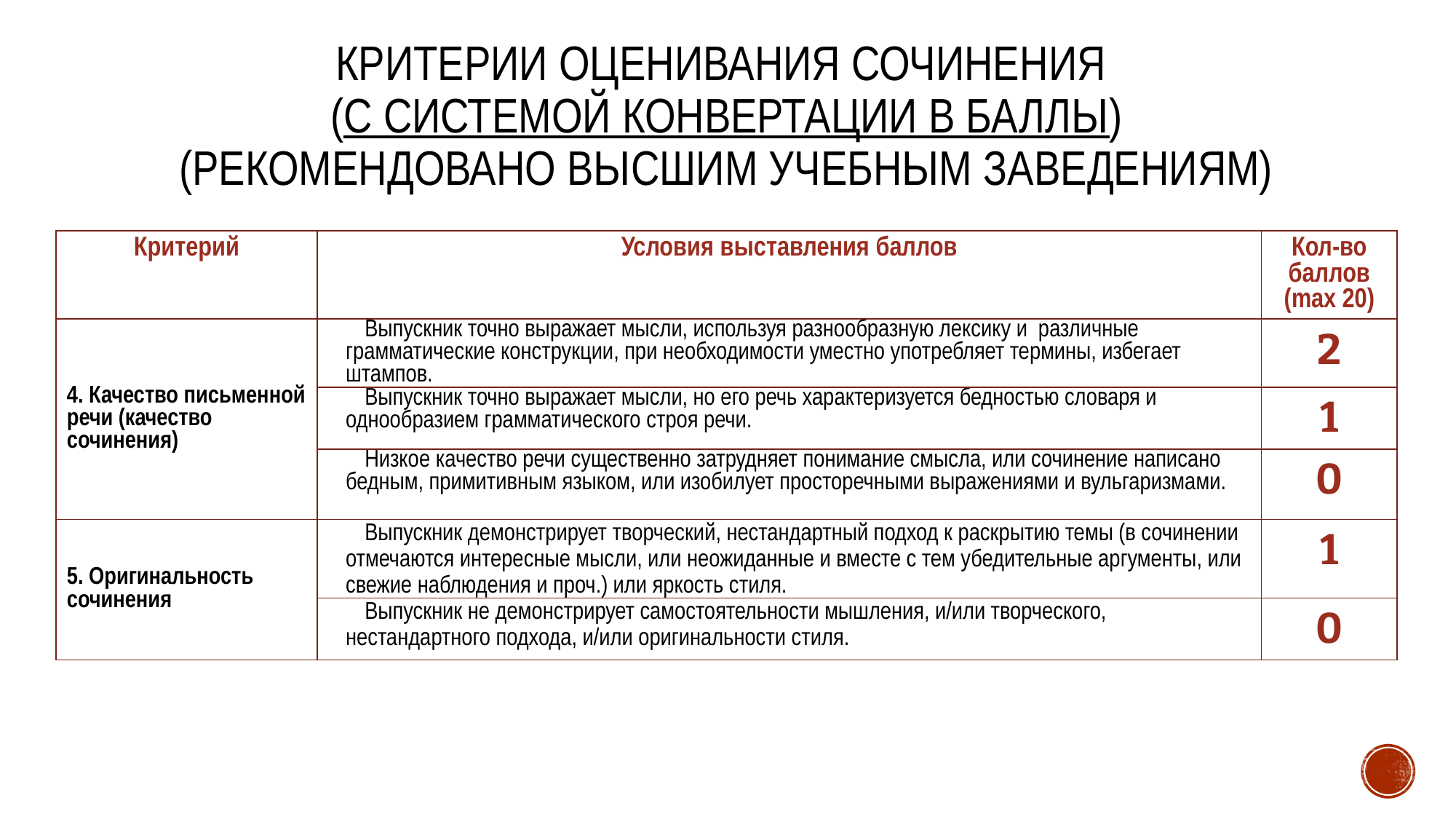

# КРИТЕРИИ ОЦЕНИВАНИЯ СОЧИНЕНИЯ (с системой конвертации в баллы) (рекомендовано высшим учебным заведениям)
| Критерий | Условия выставления баллов | Кол-во баллов (max 20) |
| --- | --- | --- |
| 4. Качество письменной речи (качество сочинения) | Выпускник точно выражает мысли, используя разнообразную лексику и различные грамматические конструкции, при необходимости уместно употребляет термины, избегает штампов. | 2 |
|  | Выпускник точно выражает мысли, но его речь характеризуется бедностью словаря и однообразием грамматического строя речи. | 1 |
|  | Низкое качество речи существенно затрудняет понимание смысла, или сочинение написано бедным, примитивным языком, или изобилует просторечными выражениями и вульгаризмами. | 0 |
| 5. Оригинальность сочинения | Выпускник демонстрирует творческий, нестандартный подход к раскрытию темы (в сочинении отмечаются интересные мысли, или неожиданные и вместе с тем убедительные аргументы, или свежие наблюдения и проч.) или яркость стиля. | 1 |
|  | Выпускник не демонстрирует самостоятельности мышления, и/или творческого, нестандартного подхода, и/или оригинальности стиля. | 0 |